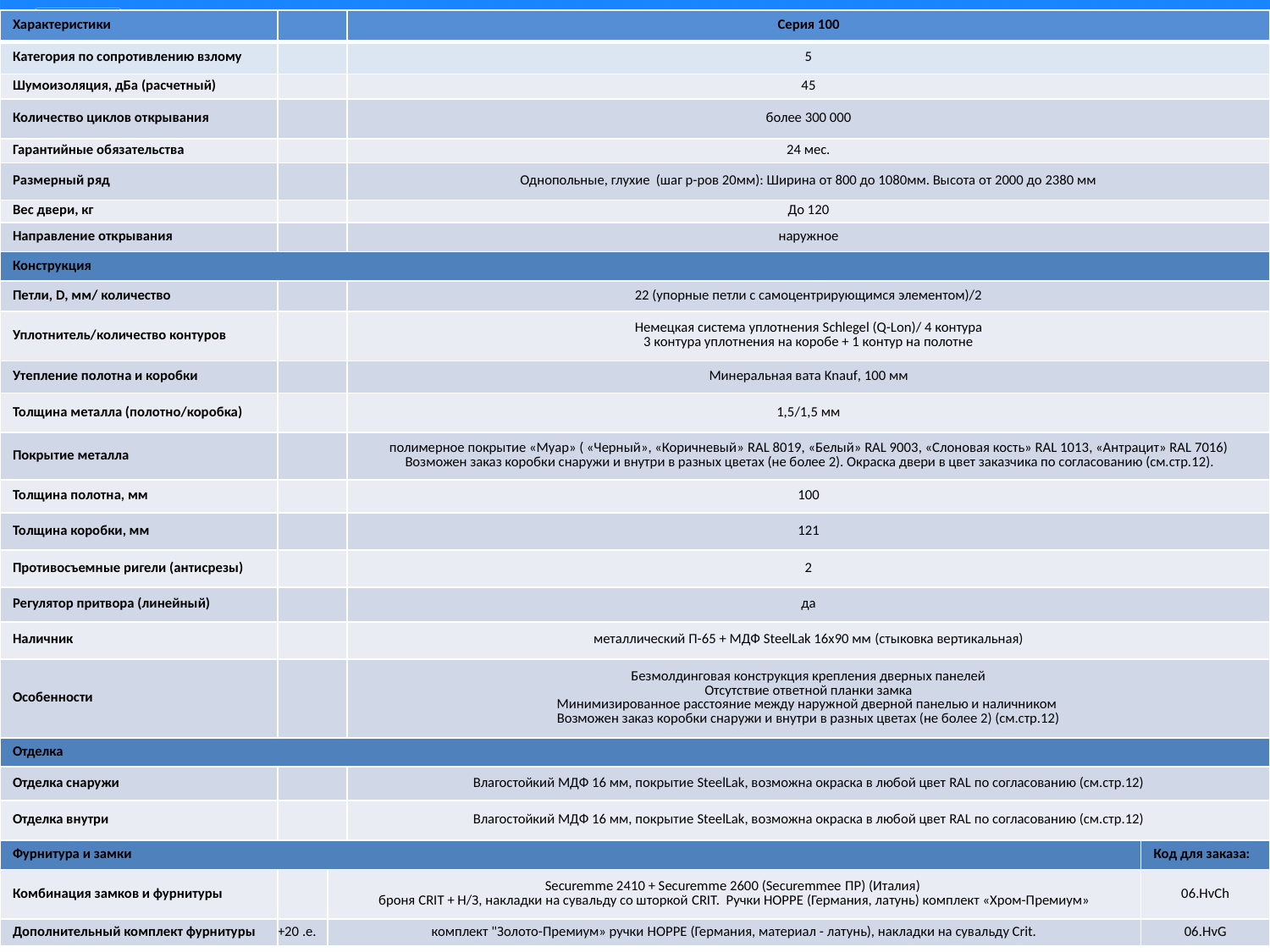

| Характеристики |  |  | Серия 100 |  |
| --- | --- | --- | --- | --- |
| Категория по сопротивлению взлому |  |  | 5 |  |
| Шумоизоляция, дБа (расчетный) |  |  | 45 |  |
| Количество циклов открывания |  |  | более 300 000 |  |
| Гарантийные обязательства |  |  | 24 мес. |  |
| Размерный ряд |  |  | Однопольные, глухие (шаг р-ров 20мм): Ширина от 800 до 1080мм. Высота от 2000 до 2380 мм |  |
| Вес двери, кг |  |  | До 120 |  |
| Направление открывания |  |  | наружное |  |
| Конструкция |  |  |  |  |
| Петли, D, мм/ количество |  |  | 22 (упорные петли с самоцентрирующимся элементом)/2 |  |
| Уплотнитель/количество контуров |  |  | Немецкая система уплотнения Sсhlegel (Q-Lon)/ 4 контура 3 контура уплотнения на коробе + 1 контур на полотне |  |
| Утепление полотна и коробки |  |  | Минеральная вата Knauf, 100 мм |  |
| Толщина металла (полотно/коробка) |  |  | 1,5/1,5 мм |  |
| Покрытие металла |  |  | полимерное покрытие «Муар» ( «Черный», «Коричневый» RAL 8019, «Белый» RAL 9003, «Слоновая кость» RAL 1013, «Антрацит» RAL 7016) Возможен заказ коробки снаружи и внутри в разных цветах (не более 2). Окраска двери в цвет заказчика по согласованию (см.стр.12). |  |
| Толщина полотна, мм |  |  | 100 |  |
| Толщина коробки, мм |  |  | 121 |  |
| Противосъемные ригели (антисрезы) |  |  | 2 |  |
| Регулятор притвора (линейный) |  |  | да |  |
| Наличник |  |  | металлический П-65 + МДФ SteelLak 16х90 мм (стыковка вертикальная) |  |
| Особенности |  |  | Безмолдинговая конструкция крепления дверных панелей Отсутствие ответной планки замка Минимизированное расстояние между наружной дверной панелью и наличником Возможен заказ коробки снаружи и внутри в разных цветах (не более 2) (см.стр.12) |  |
| Отделка |  |  |  |  |
| Отделка снаружи |  |  | Влагостойкий МДФ 16 мм, покрытие SteelLak, возможна окраска в любой цвет RAL по согласованию (см.стр.12) |  |
| Отделка внутри |  |  | Влагостойкий МДФ 16 мм, покрытие SteelLak, возможна окраска в любой цвет RAL по согласованию (см.стр.12) |  |
| Фурнитура и замки |  |  |  | Код для заказа: |
| Комбинация замков и фурнитуры |  | Securemme 2410 + Securemme 2600 (Securemmee ПР) (Италия) броня CRIT + Н/З, накладки на сувальду со шторкой CRIT. Ручки HOPPE (Германия, латунь) комплект «Хром-Премиум» |  | 06.HvCh |
| Дополнительный комплект фурнитуры | +20 .е. | комплект "Золото-Премиум» ручки HOPPE (Германия, материал - латунь), накладки на сувальду Crit. |  | 06.HvG |